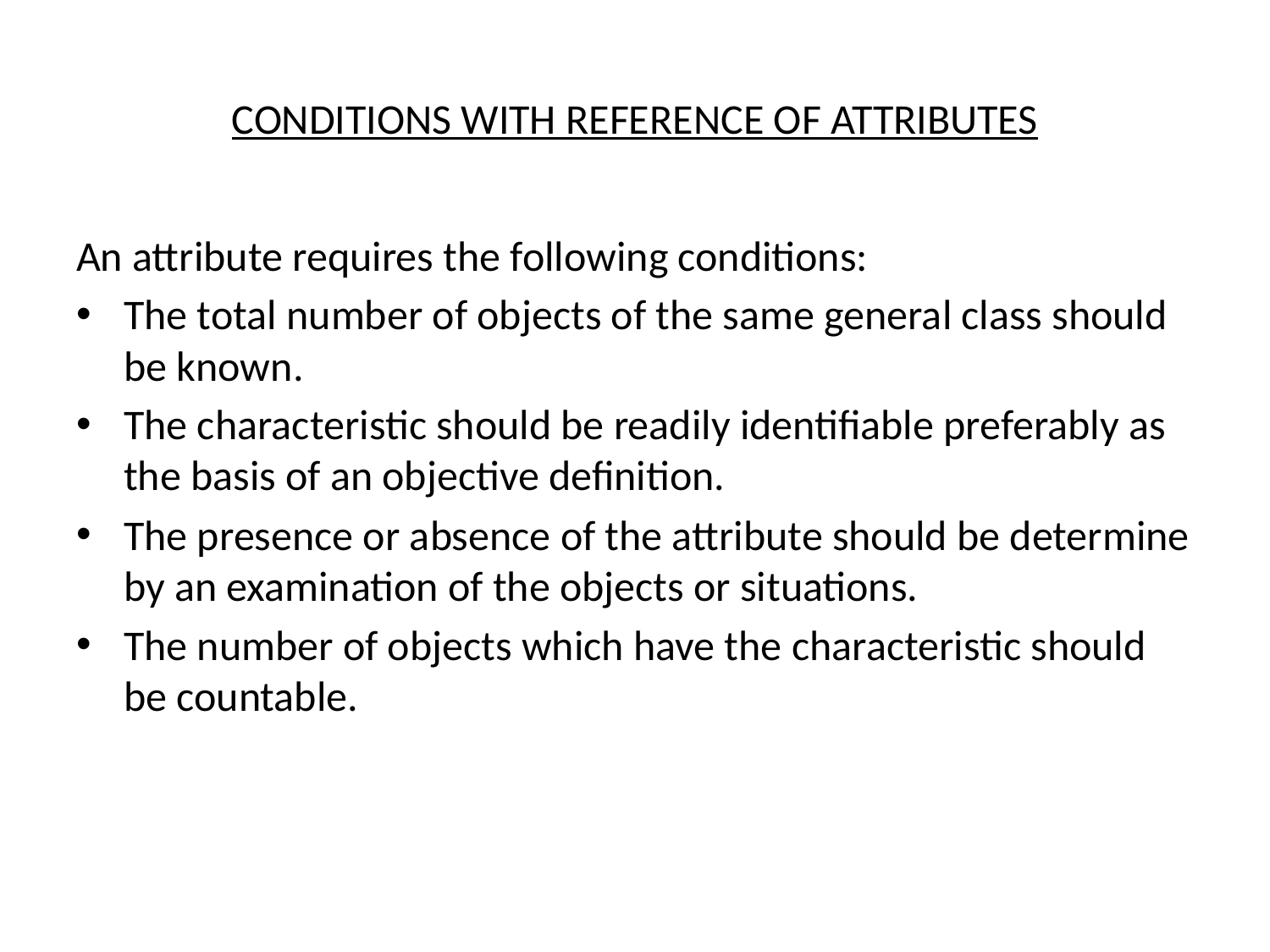

# CONDITIONS WITH REFERENCE OF ATTRIBUTES
An attribute requires the following conditions:
The total number of objects of the same general class should be known.
The characteristic should be readily identifiable preferably as the basis of an objective definition.
The presence or absence of the attribute should be determine by an examination of the objects or situations.
The number of objects which have the characteristic should be countable.